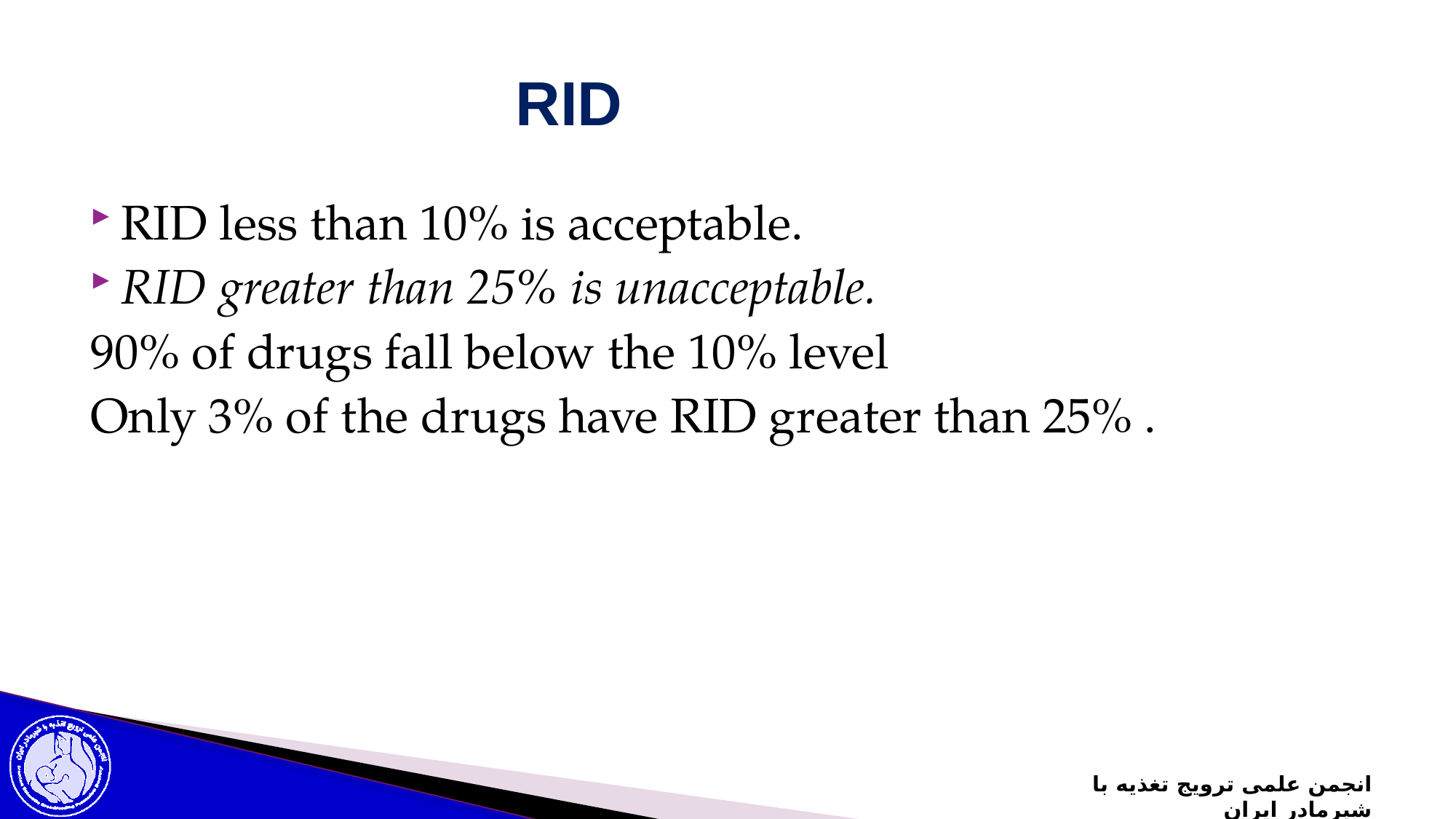

# RID
RID less than 10% is acceptable.
RID greater than 25% is unacceptable.
90% of drugs fall below the 10% level
Only 3% of the drugs have RID greater than 25% .